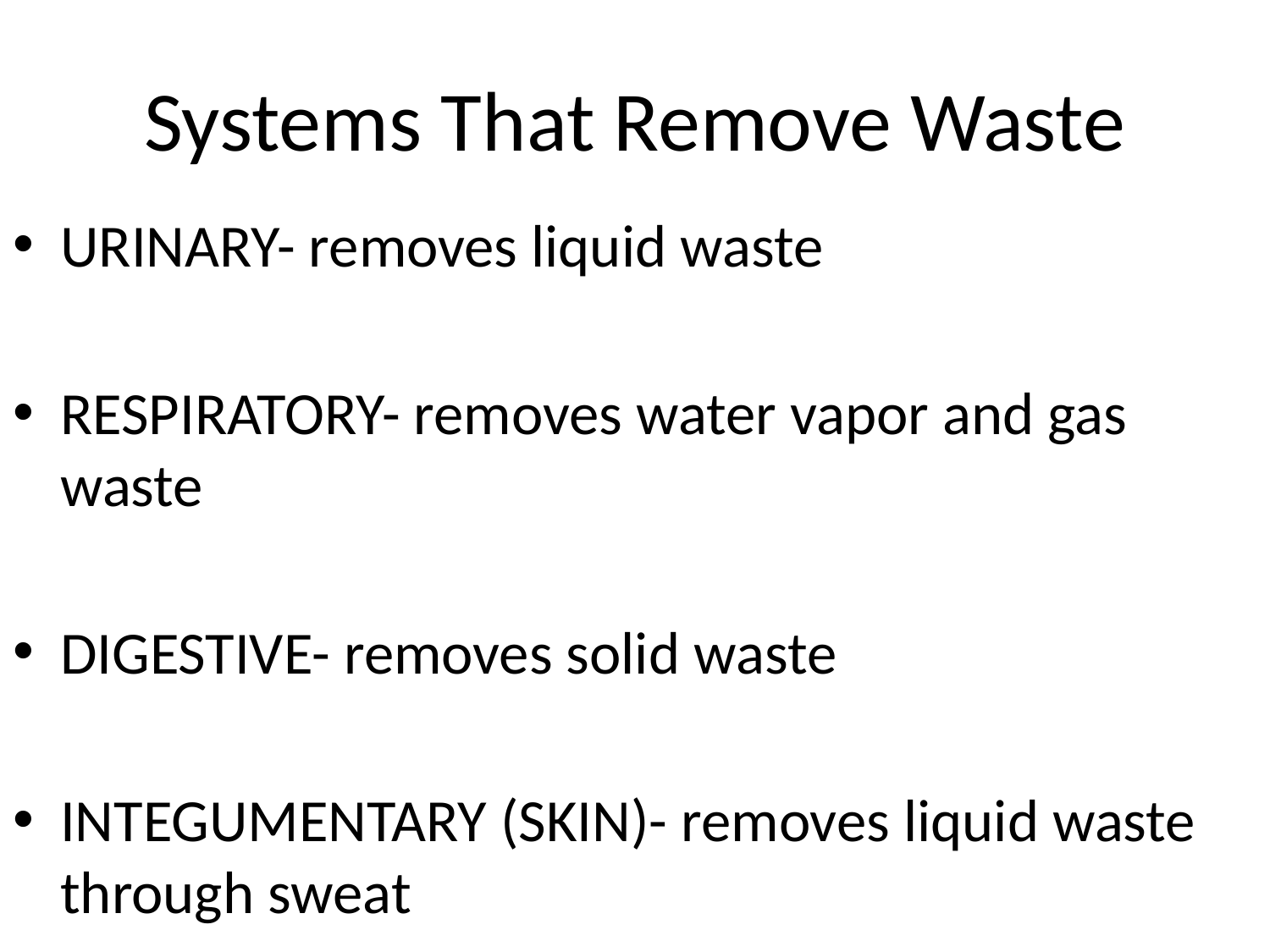

# Systems That Remove Waste
URINARY- removes liquid waste

RESPIRATORY- removes water vapor and gas waste

DIGESTIVE- removes solid waste

INTEGUMENTARY (SKIN)- removes liquid waste through sweat